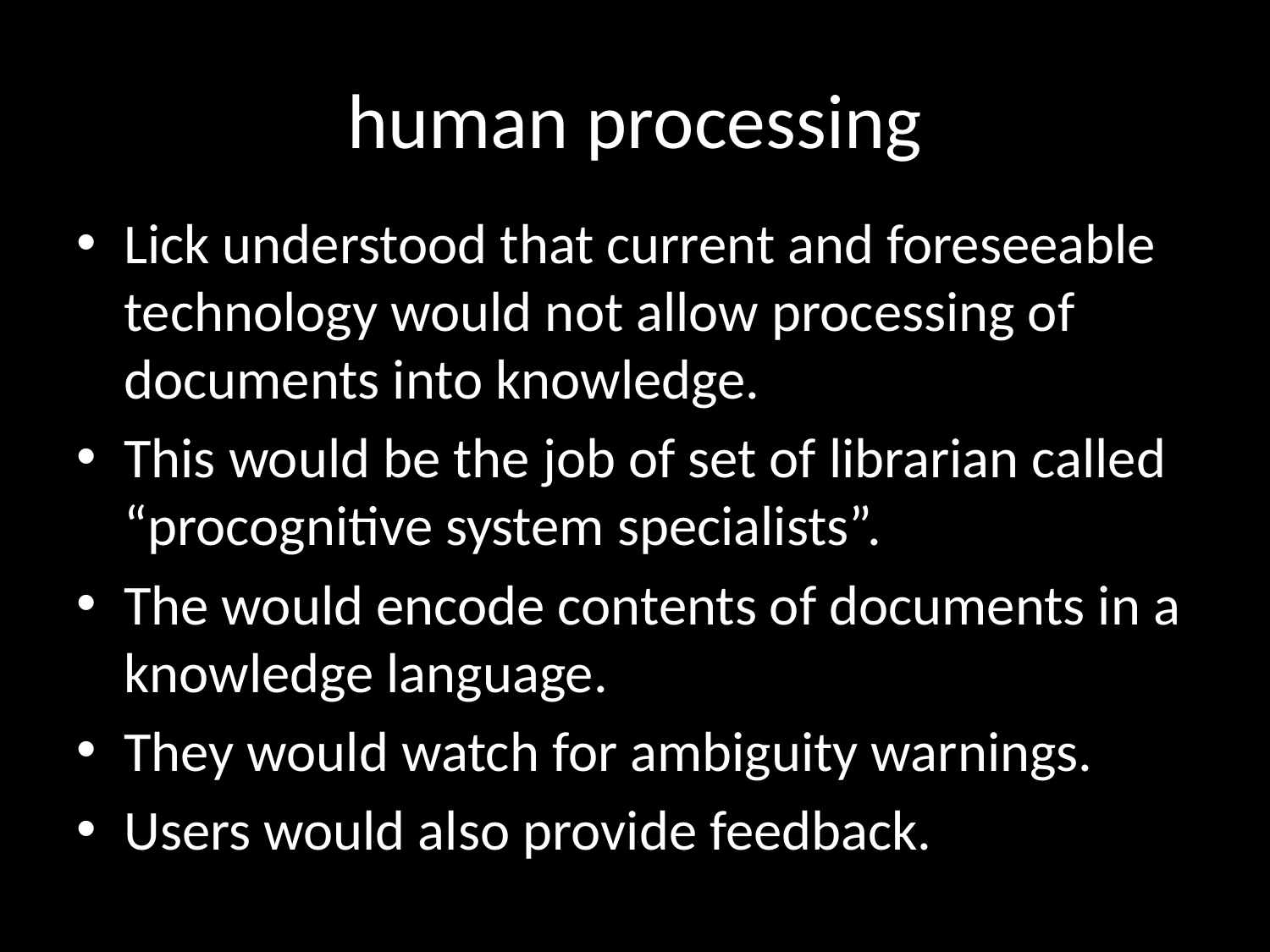

human processing
Lick understood that current and foreseeable technology would not allow processing of documents into knowledge.
This would be the job of set of librarian called “procognitive system specialists”.
The would encode contents of documents in a knowledge language.
They would watch for ambiguity warnings.
Users would also provide feedback.